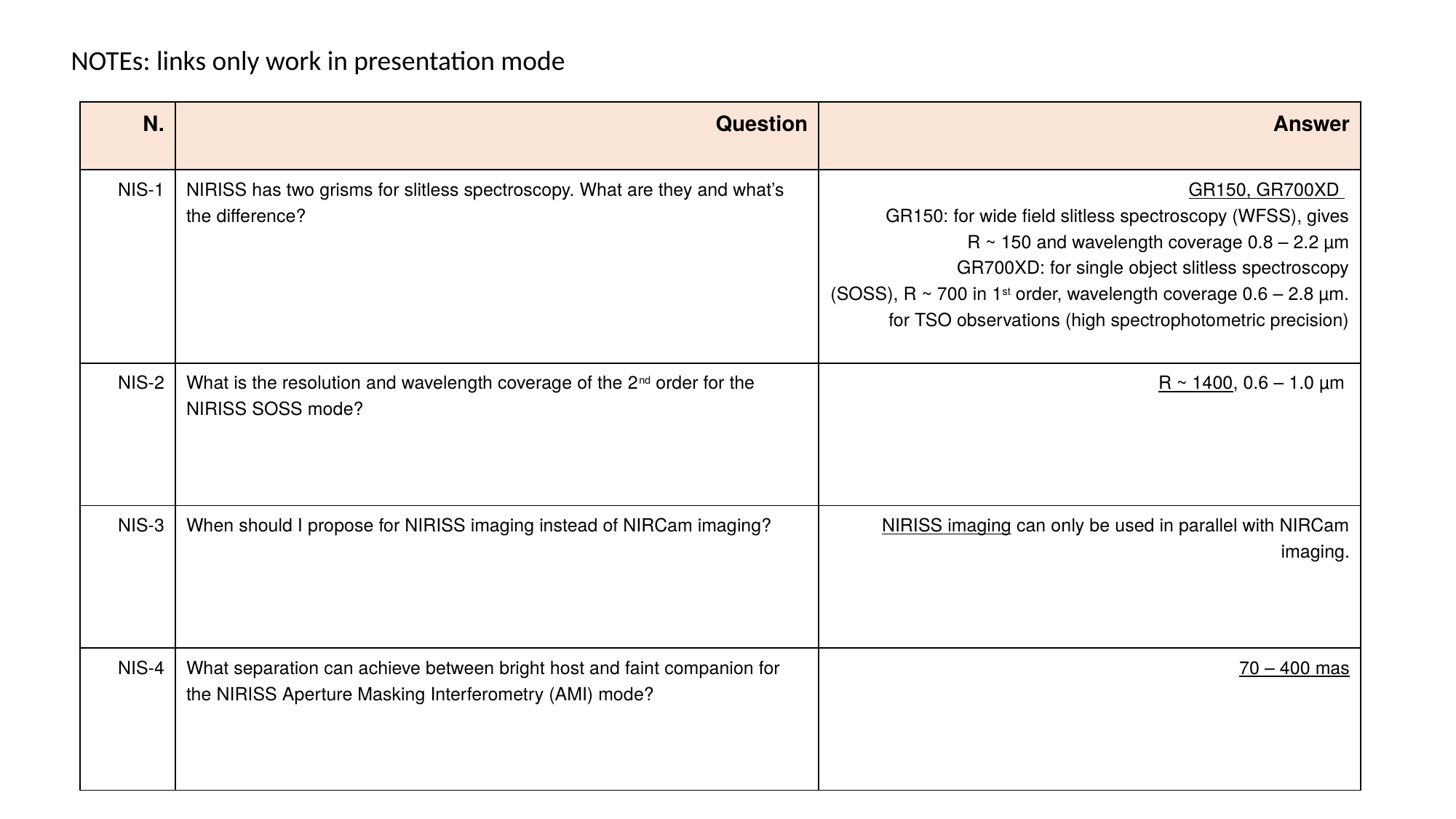

NOTEs: links only work in presentation mode
| N. | Question | Answer |
| --- | --- | --- |
| NIS-1 | NIRISS has two grisms for slitless spectroscopy. What are they and what’s the difference? | GR150, GR700XD GR150: for wide field slitless spectroscopy (WFSS), gives R ~ 150 and wavelength coverage 0.8 – 2.2 µm GR700XD: for single object slitless spectroscopy (SOSS), R ~ 700 in 1st order, wavelength coverage 0.6 – 2.8 µm. for TSO observations (high spectrophotometric precision) |
| NIS-2 | What is the resolution and wavelength coverage of the 2nd order for the NIRISS SOSS mode? | R ~ 1400, 0.6 – 1.0 µm |
| NIS-3 | When should I propose for NIRISS imaging instead of NIRCam imaging? | NIRISS imaging can only be used in parallel with NIRCam imaging. |
| NIS-4 | What separation can achieve between bright host and faint companion for the NIRISS Aperture Masking Interferometry (AMI) mode? | 70 – 400 mas |